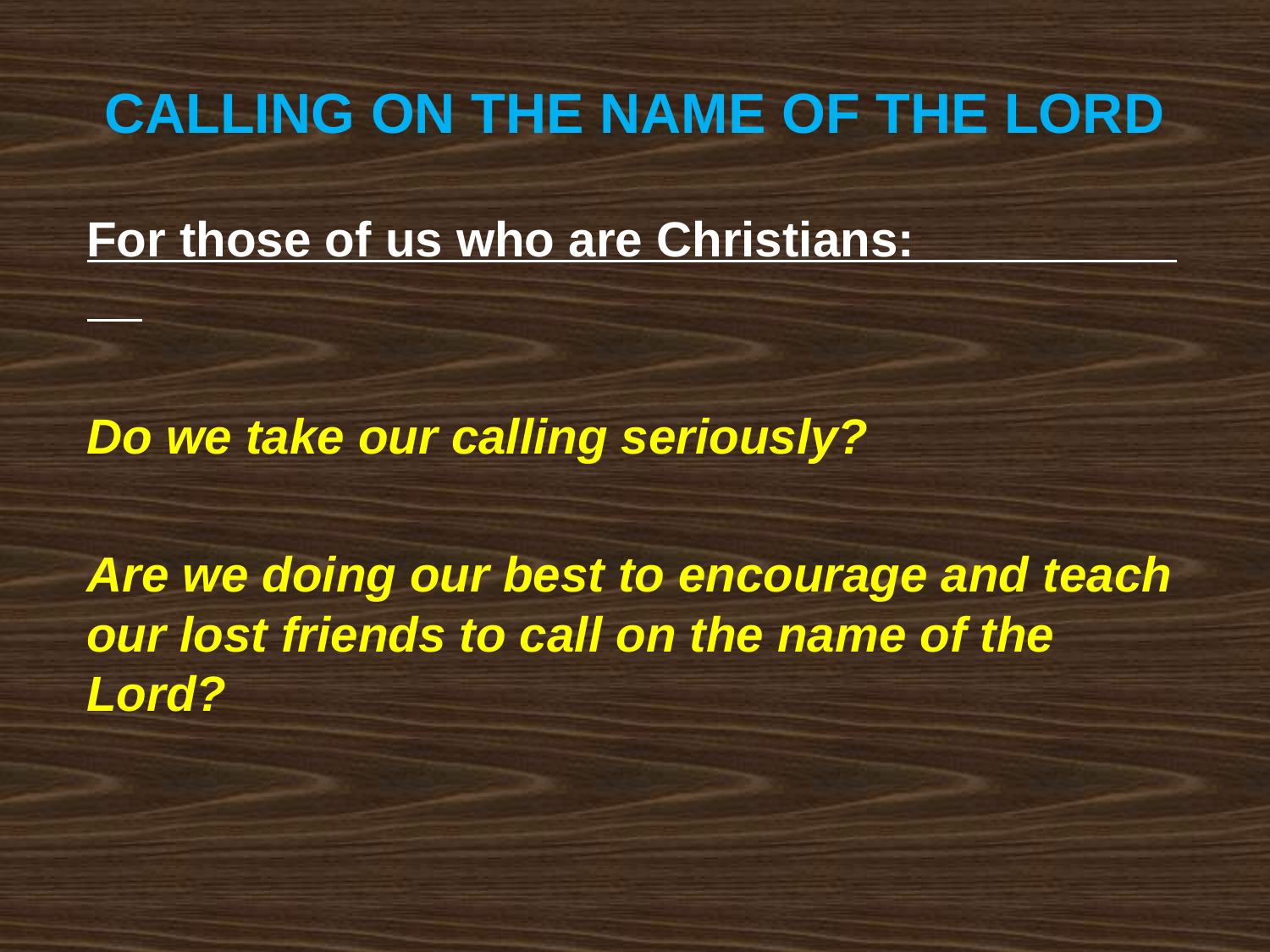

CALLING ON THE NAME OF THE LORD
For those of us who are Christians:

Do we take our calling seriously?

Are we doing our best to encourage and teach our lost friends to call on the name of the Lord?